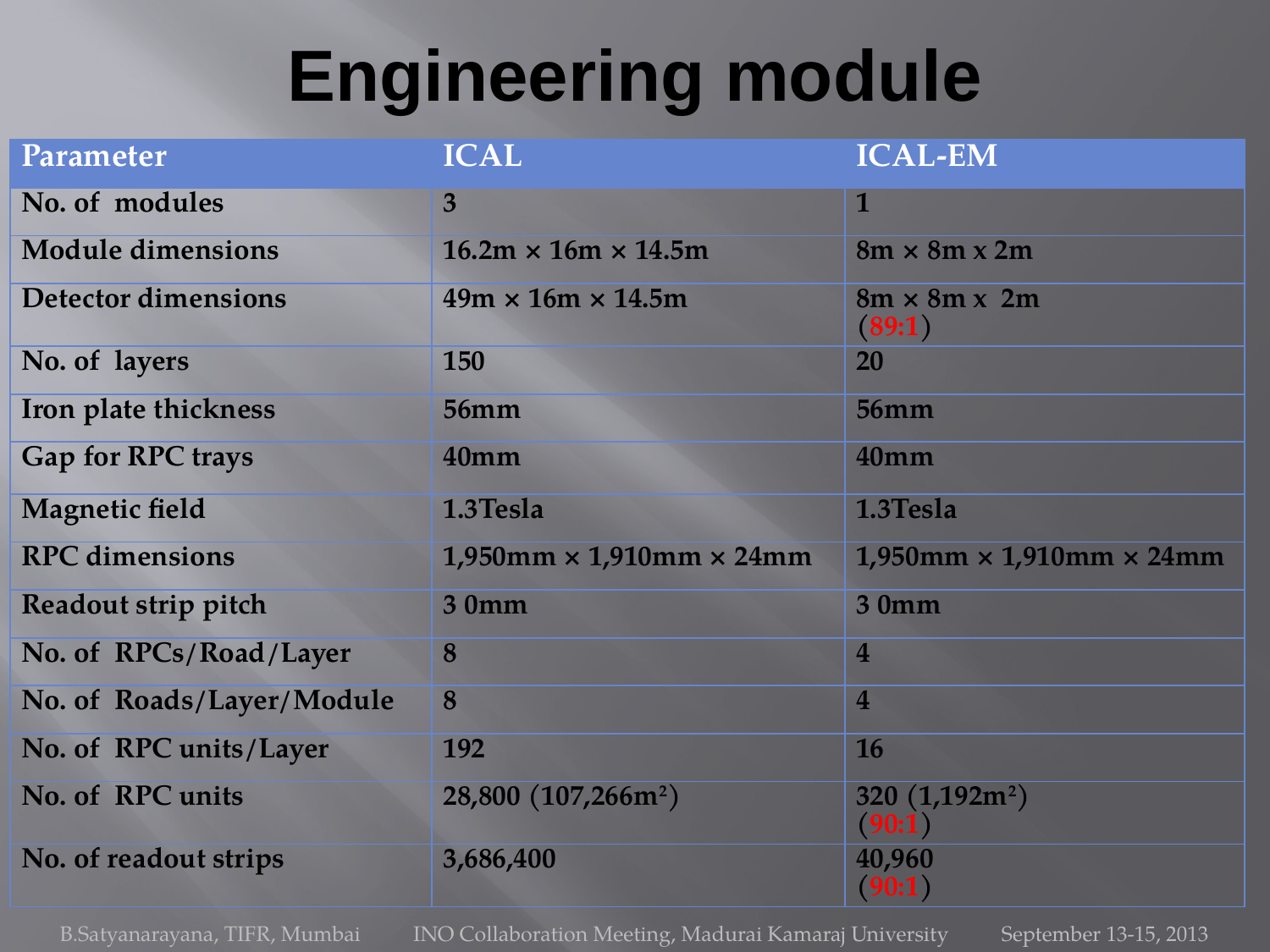

# Engineering module
| Parameter | ICAL | ICAL-EM |
| --- | --- | --- |
| No. of modules | 3 | 1 |
| Module dimensions | 16.2m × 16m × 14.5m | 8m × 8m x 2m |
| Detector dimensions | 49m × 16m × 14.5m | 8m × 8m x 2m (89:1) |
| No. of layers | 150 | 20 |
| Iron plate thickness | 56mm | 56mm |
| Gap for RPC trays | 40mm | 40mm |
| Magnetic field | 1.3Tesla | 1.3Tesla |
| RPC dimensions | 1,950mm × 1,910mm × 24mm | 1,950mm × 1,910mm × 24mm |
| Readout strip pitch | 3 0mm | 3 0mm |
| No. of RPCs/Road/Layer | 8 | 4 |
| No. of Roads/Layer/Module | 8 | 4 |
| No. of RPC units/Layer | 192 | 16 |
| No. of RPC units | 28,800 (107,266m2) | 320 (1,192m2) (90:1) |
| No. of readout strips | 3,686,400 | 40,960 (90:1) |
B.Satyanarayana, TIFR, Mumbai          INO Collaboration Meeting, Madurai Kamaraj University          September 13-15, 2013